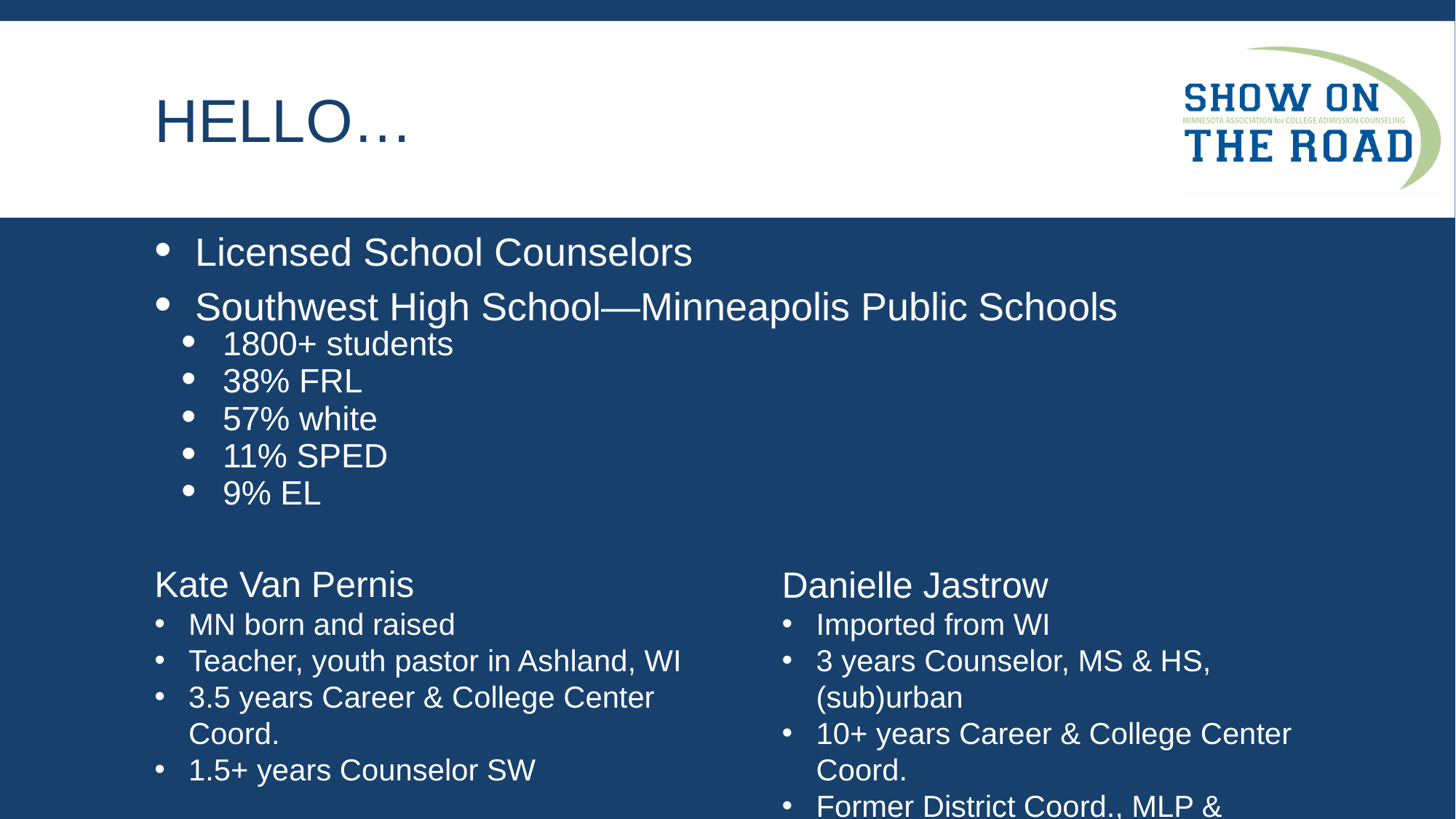

# HELLO…
Licensed School Counselors
Southwest High School—Minneapolis Public Schools
1800+ students
38% FRL
57% white
11% SPED
9% EL

Kate Van Pernis
MN born and raised
Teacher, youth pastor in Ashland, WI
3.5 years Career & College Center Coord.
1.5+ years Counselor SW

Danielle Jastrow
Imported from WI
3 years Counselor, MS & HS, (sub)urban
10+ years Career & College Center Coord.
Former District Coord., MLP & Naviance